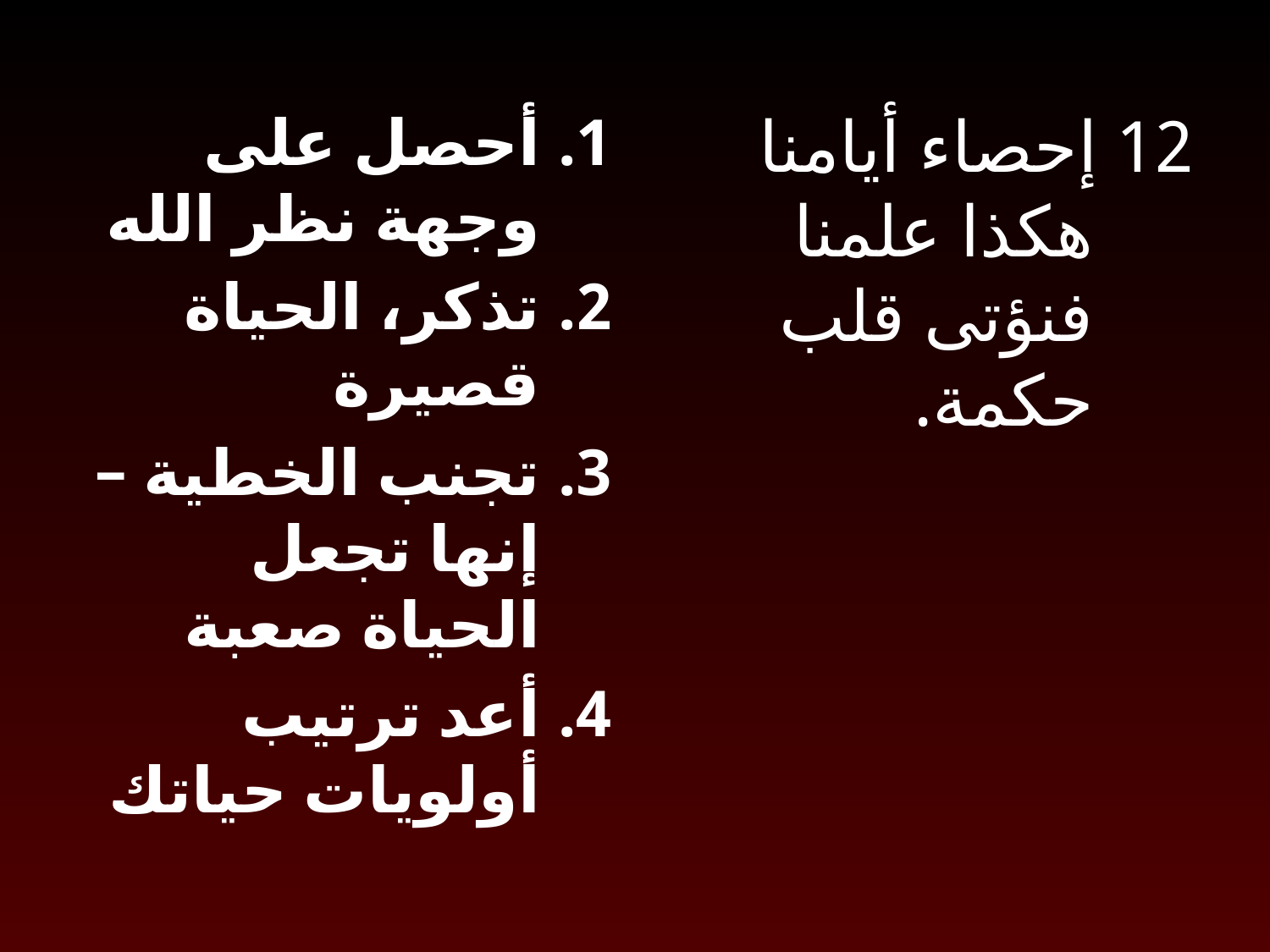

أحصل على وجهة نظر الله
تذكر، الحياة قصيرة
تجنب الخطية – إنها تجعل الحياة صعبة
أعد ترتيب أولويات حياتك

12 إحصاء أيامنا هكذا علمنا فنؤتى قلب حكمة.